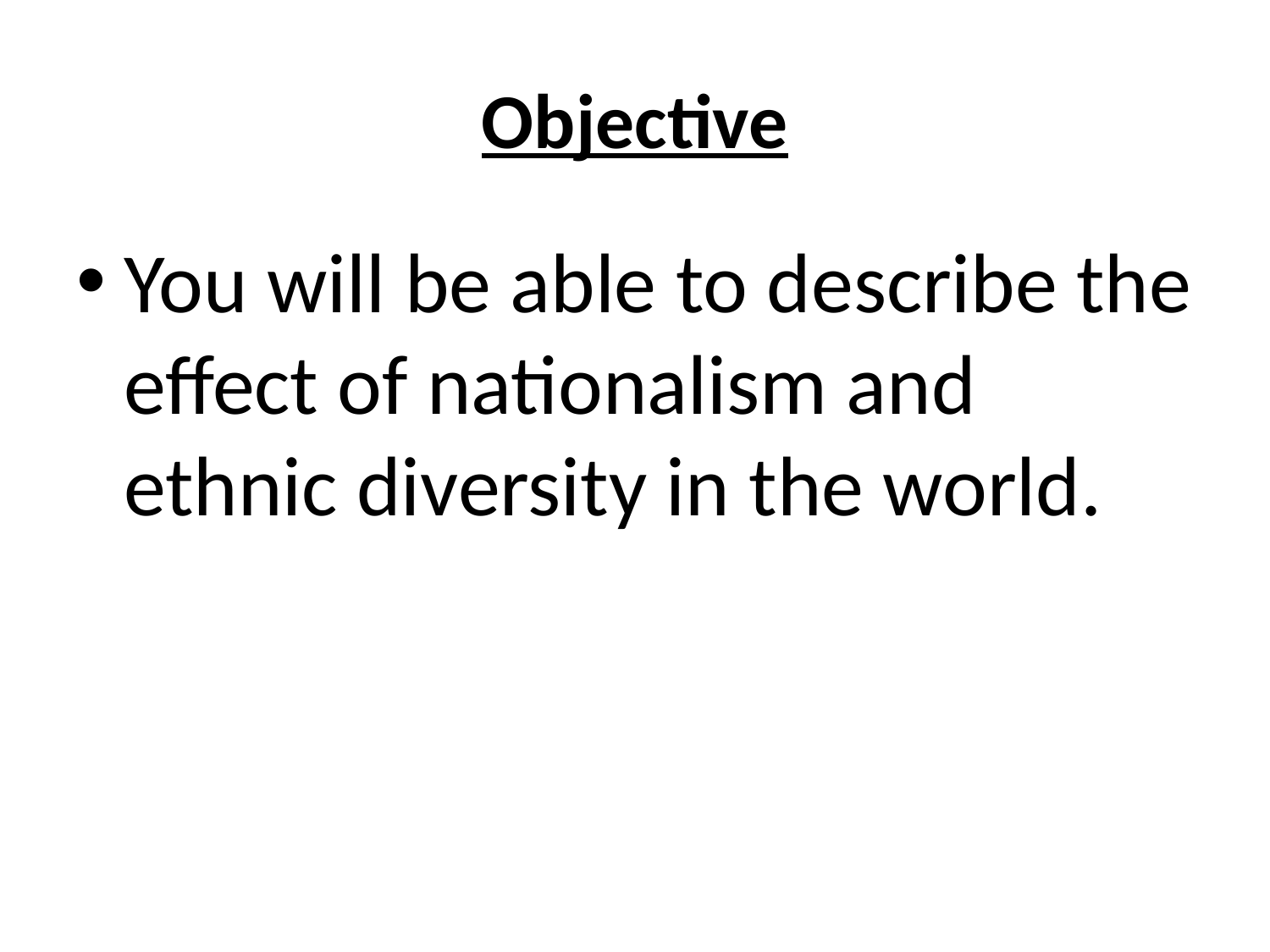

# Objective
You will be able to describe the effect of nationalism and ethnic diversity in the world.